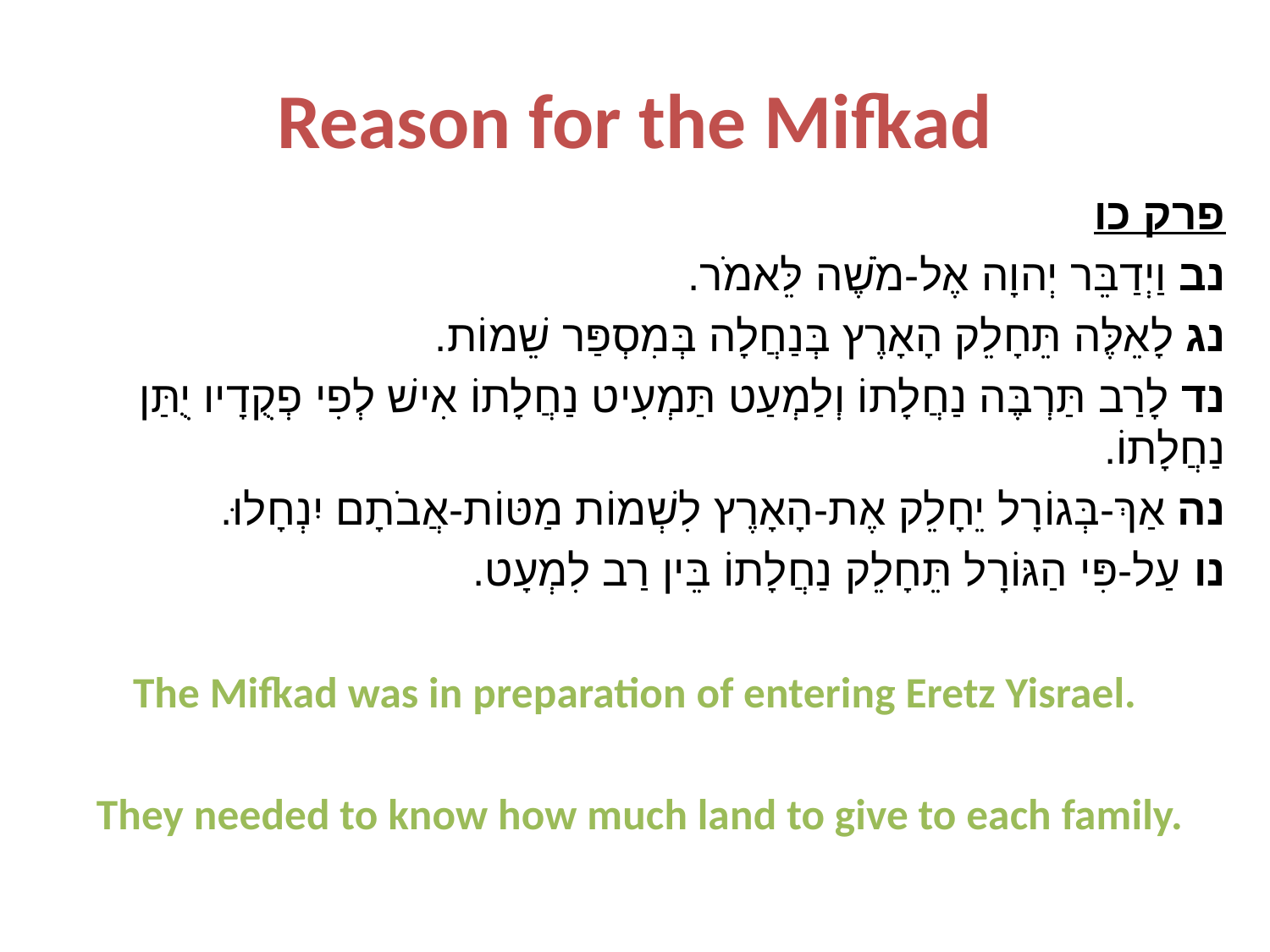

# Reason for the Mifkad
פרק כו
נב וַיְדַבֵּר יְהוָה אֶל-מֹשֶׁה לֵּאמֹר.
נג לָאֵלֶּה תֵּחָלֵק הָאָרֶץ בְּנַחֲלָה בְּמִסְפַּר שֵׁמוֹת.
נד לָרַב תַּרְבֶּה נַחֲלָתוֹ וְלַמְעַט תַּמְעִיט נַחֲלָתוֹ אִישׁ לְפִי פְקֻדָיו יֻתַּן נַחֲלָתוֹ.
נה אַךְ-בְּגוֹרָל יֵחָלֵק אֶת-הָאָרֶץ לִשְׁמוֹת מַטּוֹת-אֲבֹתָם יִנְחָלוּ.
נו עַל-פִּי הַגּוֹרָל תֵּחָלֵק נַחֲלָתוֹ בֵּין רַב לִמְעָט.

The Mifkad was in preparation of entering Eretz Yisrael.

They needed to know how much land to give to each family.